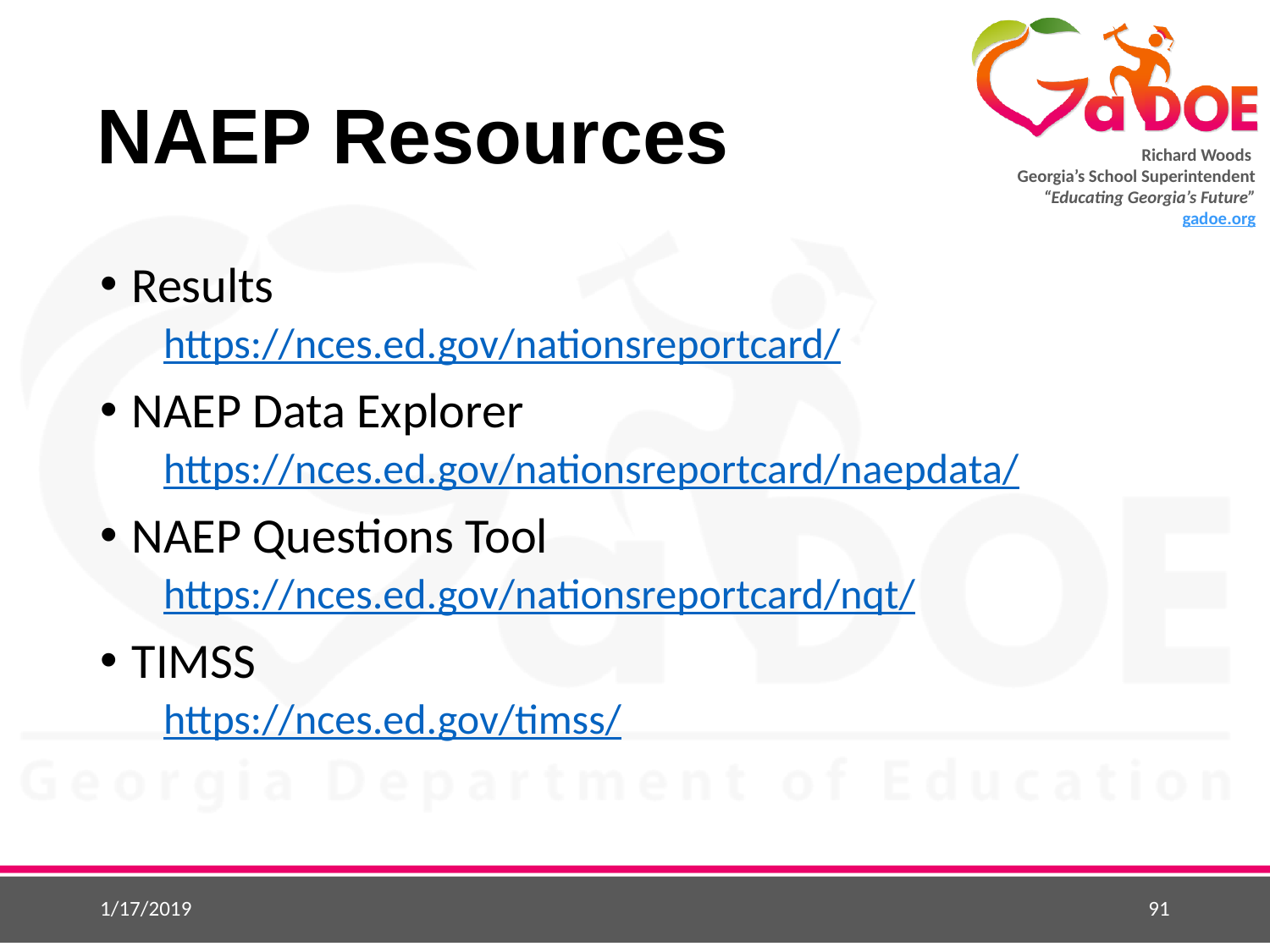

# NAEP Resources
Results
https://nces.ed.gov/nationsreportcard/
NAEP Data Explorer
https://nces.ed.gov/nationsreportcard/naepdata/
NAEP Questions Tool
https://nces.ed.gov/nationsreportcard/nqt/
TIMSS
https://nces.ed.gov/timss/

1/17/2019
91